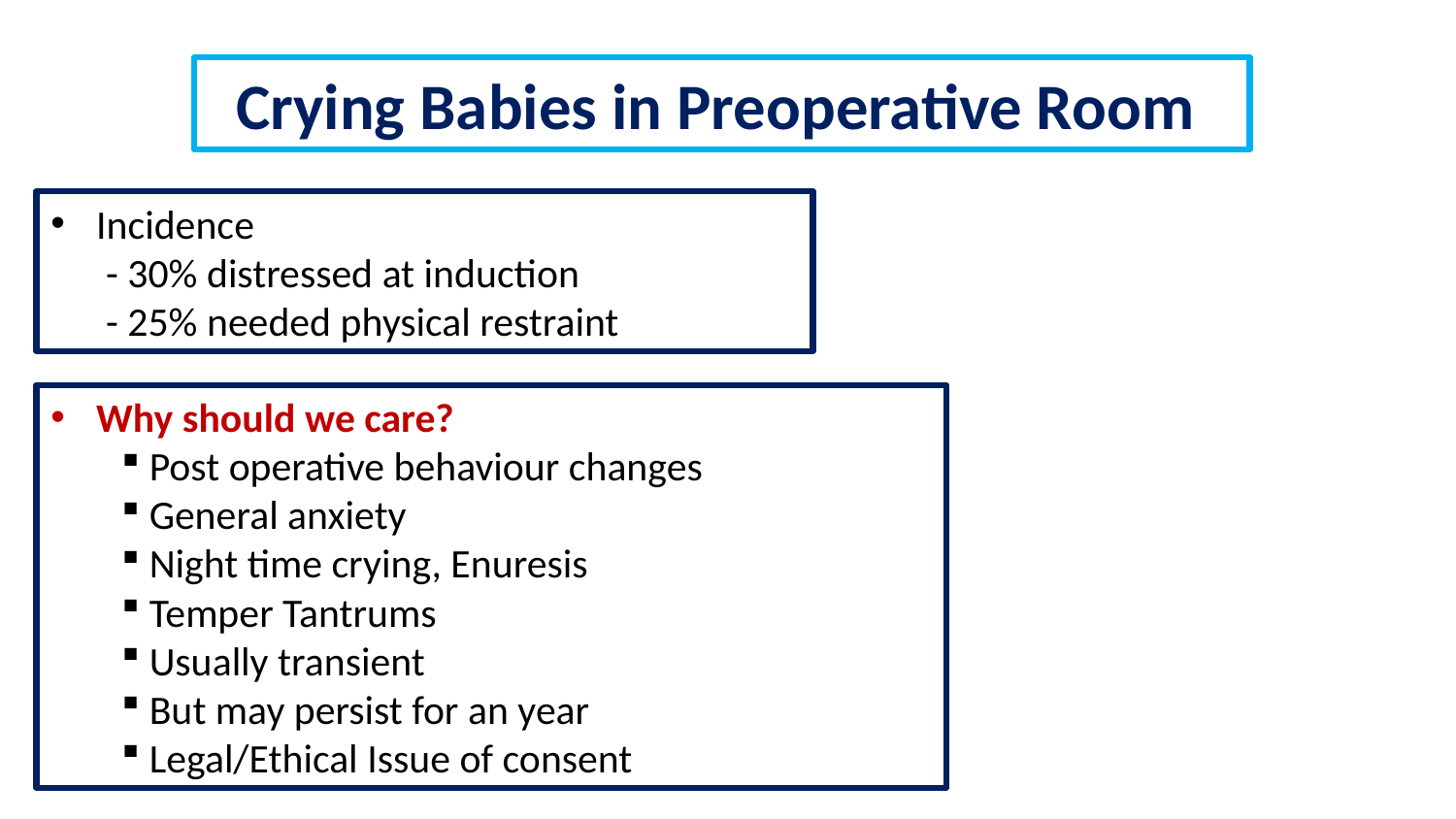

Crying Babies in Preoperative Room
Incidence
      - 30% distressed at induction
      - 25% needed physical restraint
Why should we care?
 Post operative behaviour changes
 General anxiety
 Night time crying, Enuresis
 Temper Tantrums
 Usually transient
 But may persist for an year
 Legal/Ethical Issue of consent